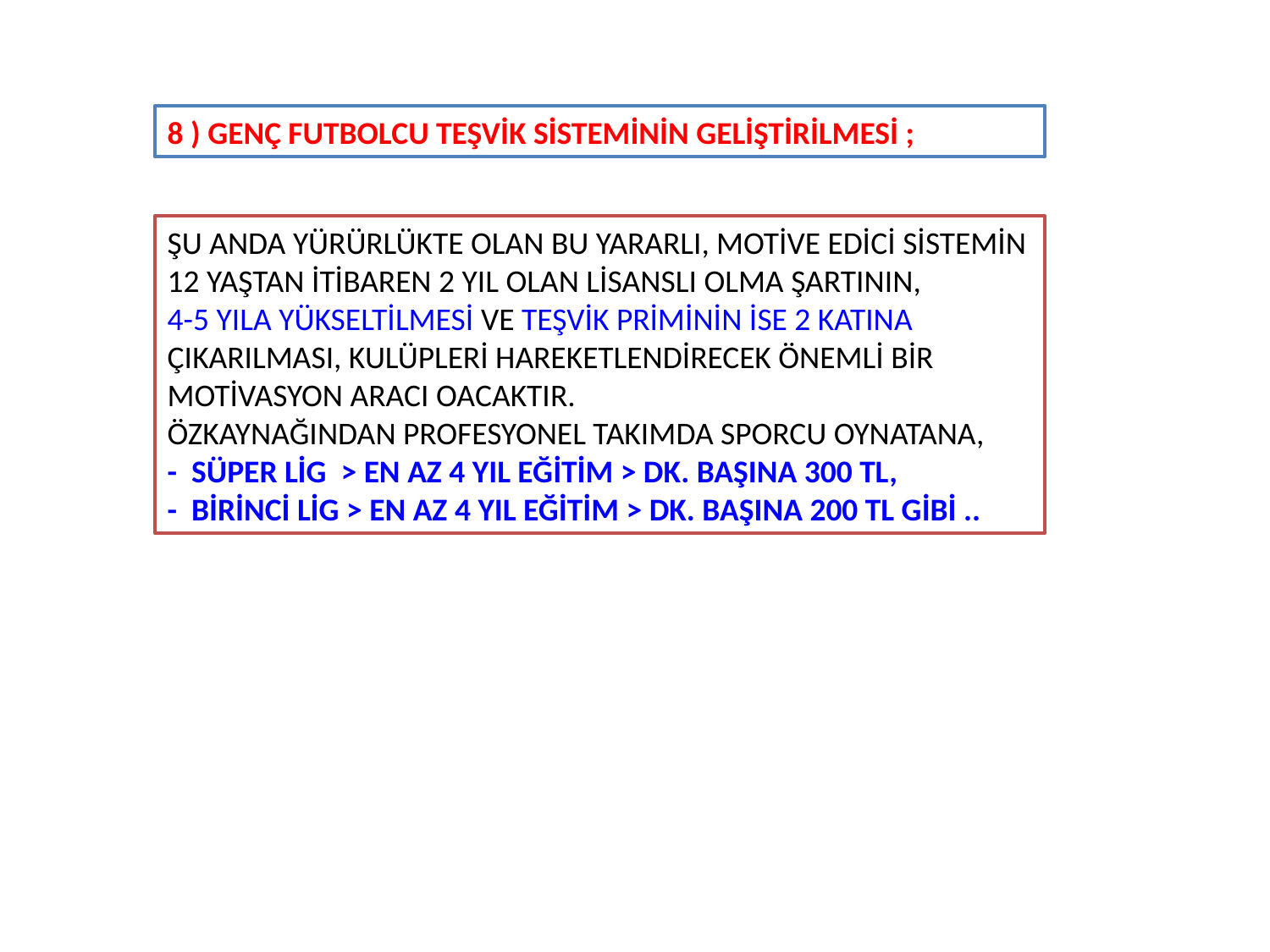

8 ) GENÇ FUTBOLCU TEŞVİK SİSTEMİNİN GELİŞTİRİLMESİ ;
ŞU ANDA YÜRÜRLÜKTE OLAN BU YARARLI, MOTİVE EDİCİ SİSTEMİN 12 YAŞTAN İTİBAREN 2 YIL OLAN LİSANSLI OLMA ŞARTININ,
4-5 YILA YÜKSELTİLMESİ VE TEŞVİK PRİMİNİN İSE 2 KATINA ÇIKARILMASI, KULÜPLERİ HAREKETLENDİRECEK ÖNEMLİ BİR MOTİVASYON ARACI OACAKTIR.
ÖZKAYNAĞINDAN PROFESYONEL TAKIMDA SPORCU OYNATANA,
-  SÜPER LİG  > EN AZ 4 YIL EĞİTİM > DK. BAŞINA 300 TL,
-  BİRİNCİ LİG > EN AZ 4 YIL EĞİTİM > DK. BAŞINA 200 TL GİBİ ..